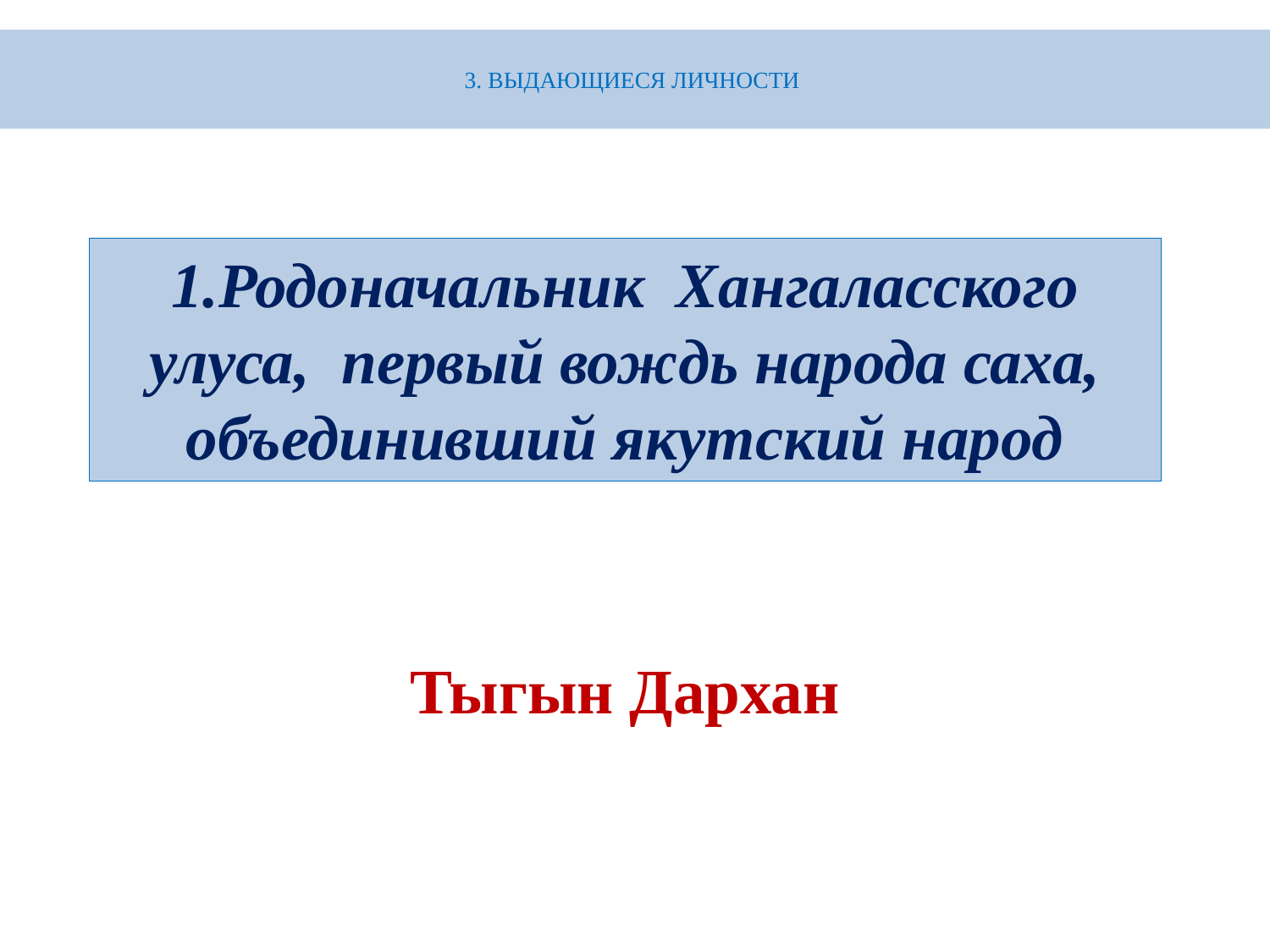

# 3. ВЫДАЮЩИЕСЯ ЛИЧНОСТИ
1.Родоначальник  Хангаласского улуса,  первый вождь народа саха, объединивший якутский народ
Тыгын Дархан